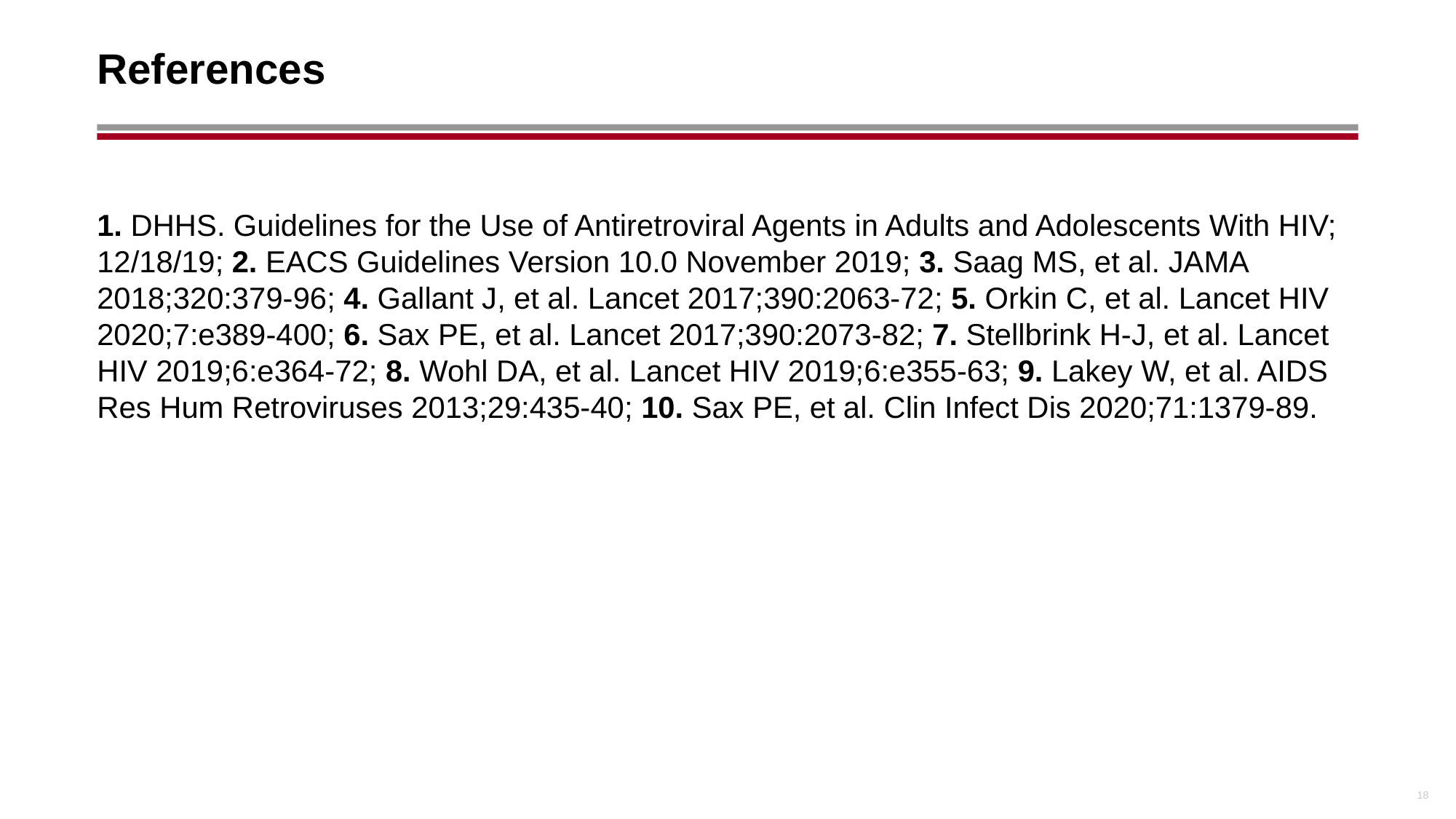

# References
1. DHHS. Guidelines for the Use of Antiretroviral Agents in Adults and Adolescents With HIV; 12/18/19; 2. EACS Guidelines Version 10.0 November 2019; 3. Saag MS, et al. JAMA 2018;320:379-96; 4. Gallant J, et al. Lancet 2017;390:2063-72; 5. Orkin C, et al. Lancet HIV 2020;7:e389-400; 6. Sax PE, et al. Lancet 2017;390:2073-82; 7. Stellbrink H-J, et al. Lancet HIV 2019;6:e364-72; 8. Wohl DA, et al. Lancet HIV 2019;6:e355-63; 9. Lakey W, et al. AIDS Res Hum Retroviruses 2013;29:435-40; 10. Sax PE, et al. Clin Infect Dis 2020;71:1379-89.
18